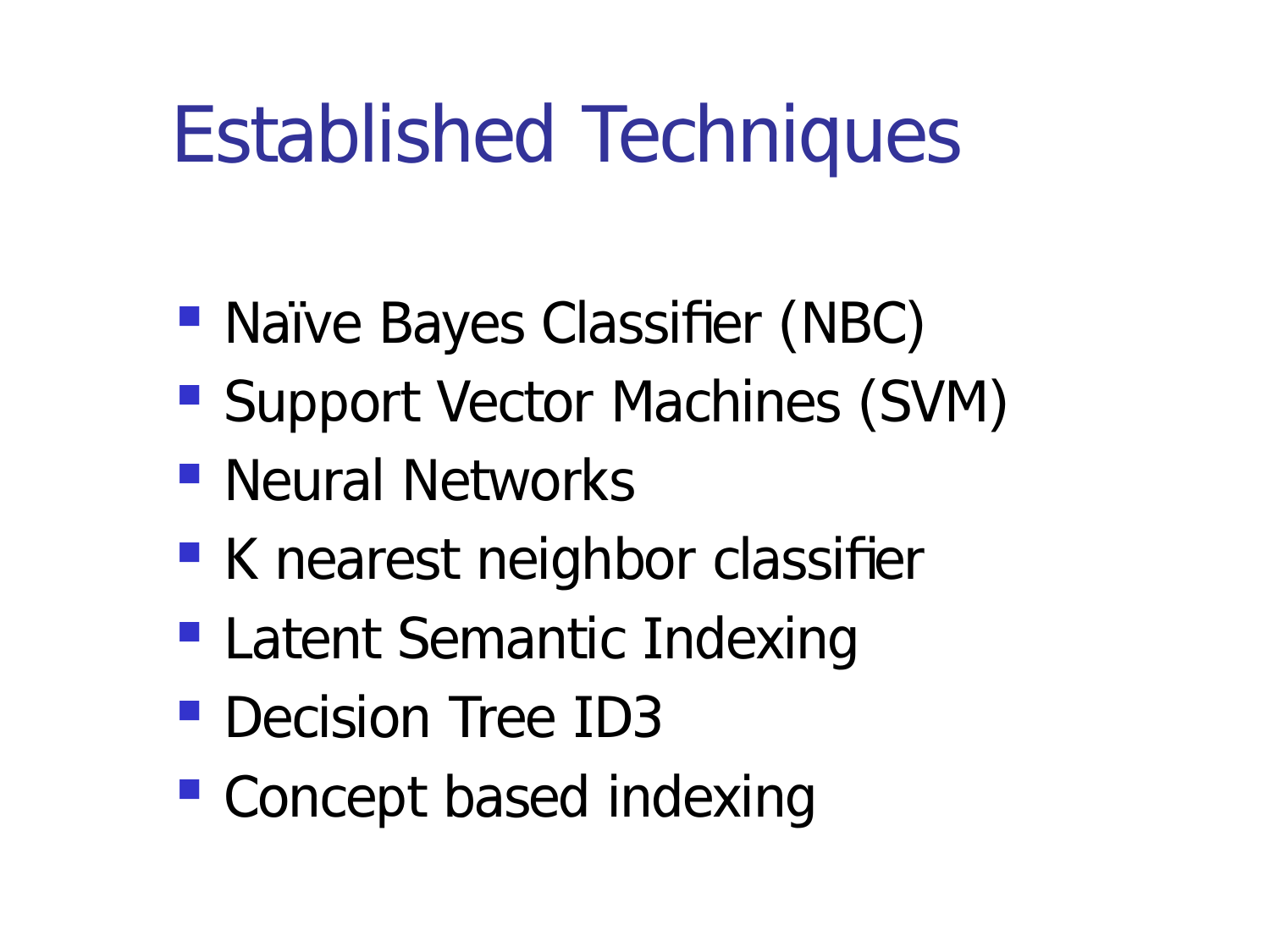

Established Techniques
Naïve Bayes Classifier (NBC)
Support Vector Machines (SVM)
Neural Networks
K nearest neighbor classifier
Latent Semantic Indexing
Decision Tree ID3
Concept based indexing